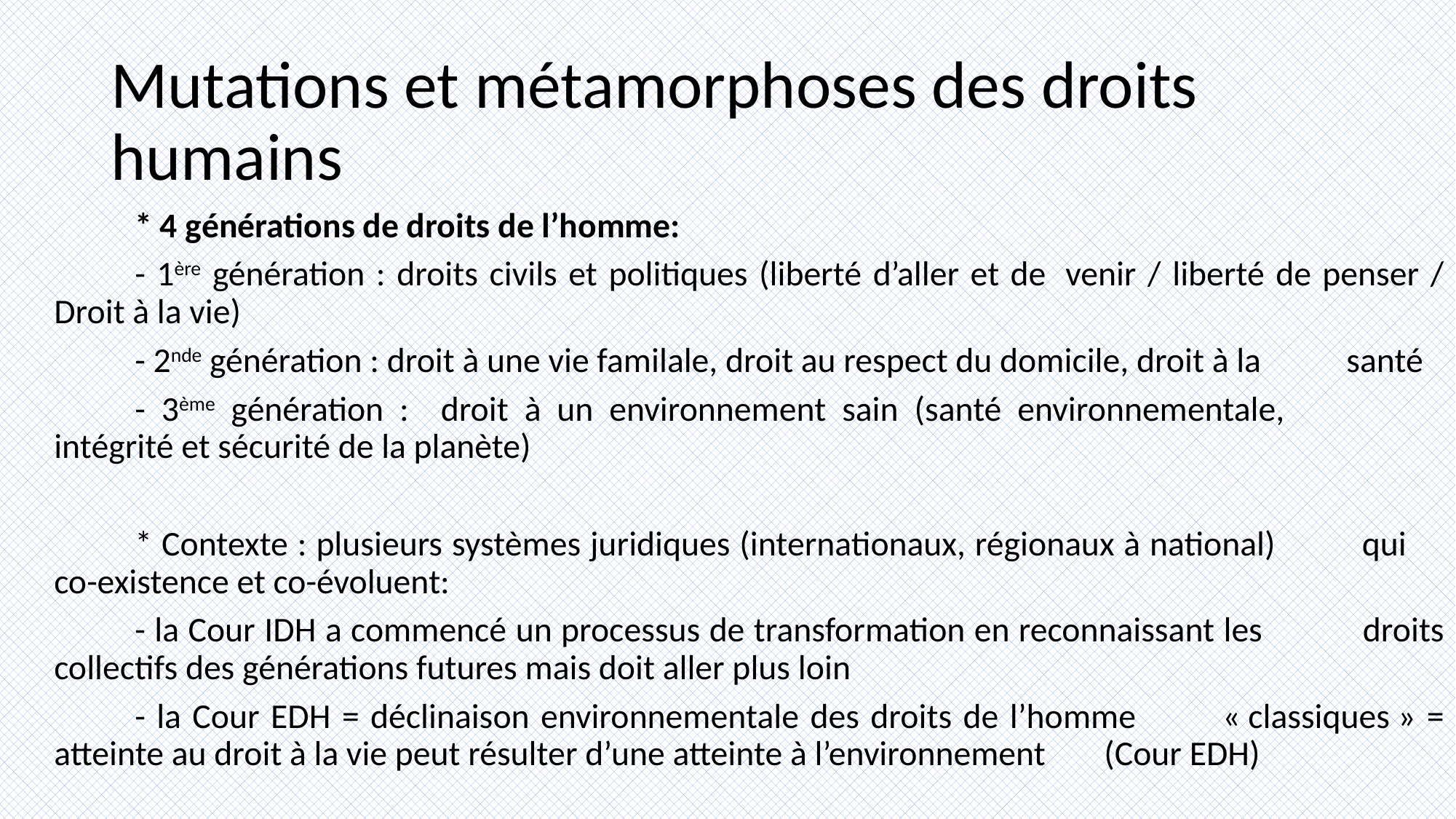

# Mutations et métamorphoses des droits humains
	* 4 générations de droits de l’homme:
		- 1ère génération : droits civils et politiques (liberté d’aller et de 				venir / liberté de penser / Droit à la vie)
		- 2nde génération : droit à une vie familale, droit au respect du domicile, droit à la 		santé
		- 3ème génération :  droit à un environnement sain (santé environnementale, 			intégrité et sécurité de la planète)

	* Contexte : plusieurs systèmes juridiques (internationaux, régionaux à national) 	qui 	co-existence et co-évoluent:
		- la Cour IDH a commencé un processus de transformation en reconnaissant les 			droits collectifs des générations futures mais doit aller plus loin
		- la Cour EDH = déclinaison environnementale des droits de l’homme 		« classiques » = atteinte au droit à la vie peut résulter d’une atteinte à l’environnement 	(Cour EDH)